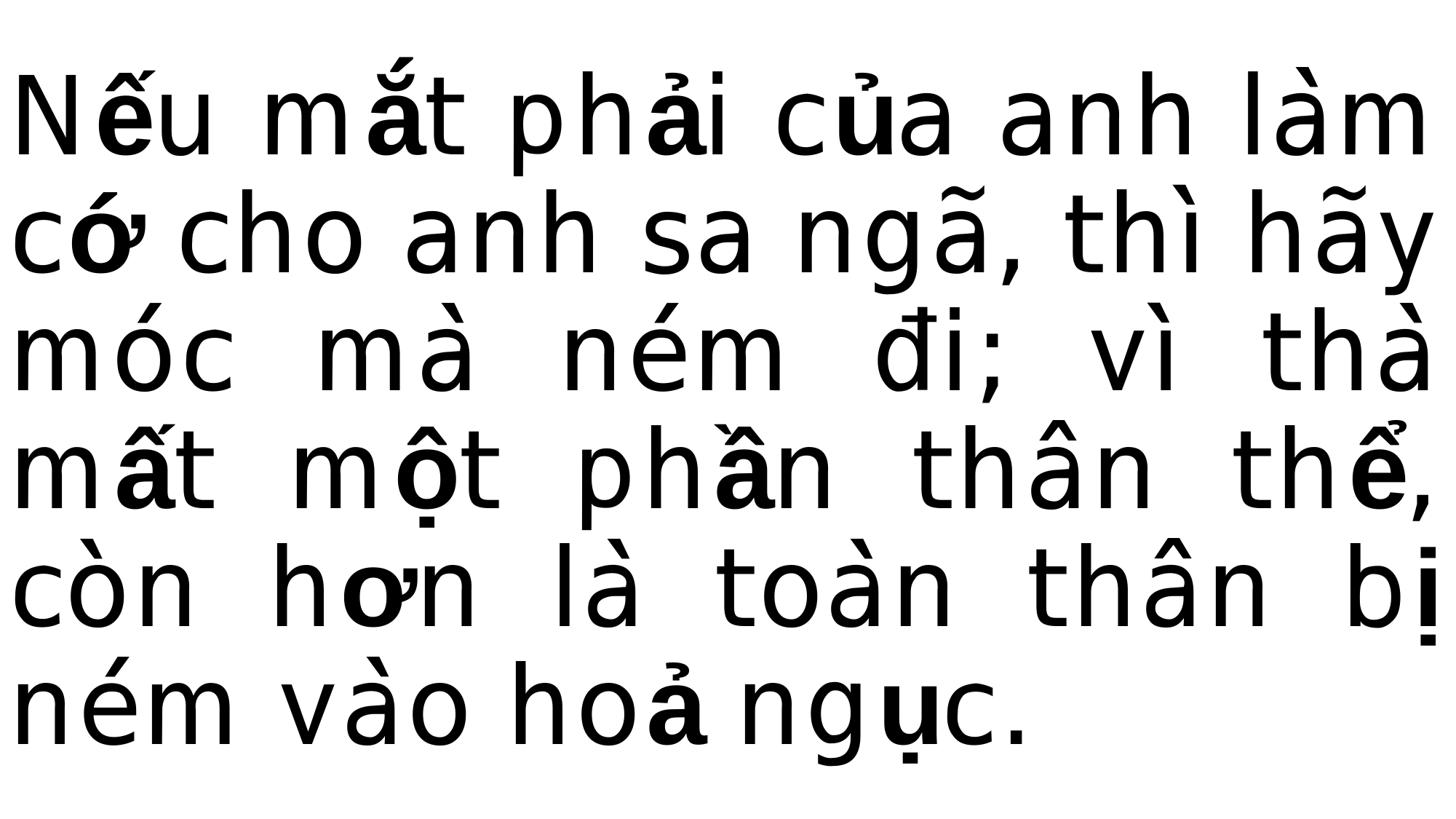

# Nếu mắt phải của anh làm cớ cho anh sa ngã, thì hãy móc mà ném đi; vì thà mất một phần thân thể, còn hơn là toàn thân bị ném vào hoả ngục.